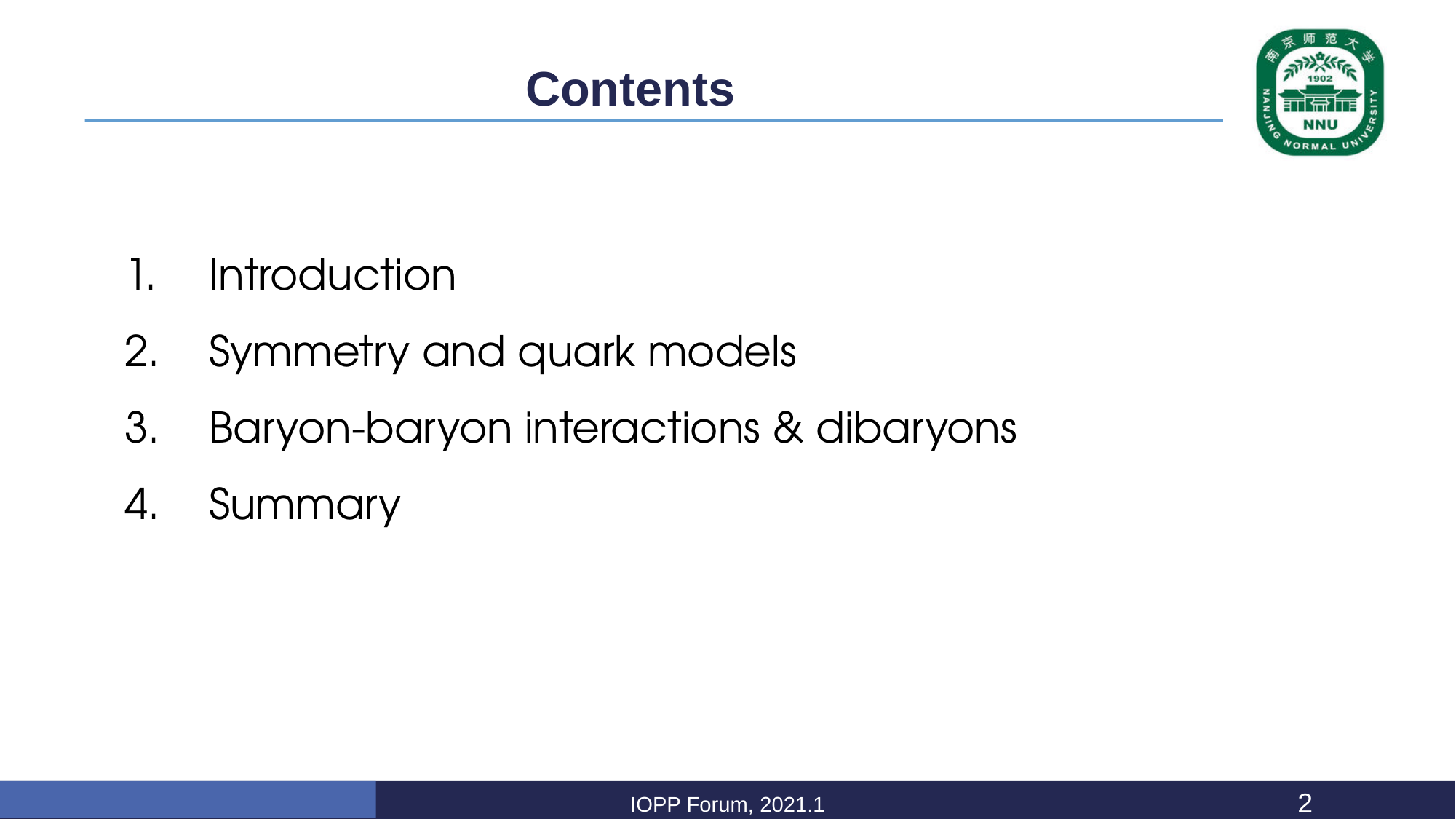

# Contents
Introduction
Symmetry and quark models
Baryon-baryon interactions & dibaryons
Summary
IOPP Forum, 2021.1